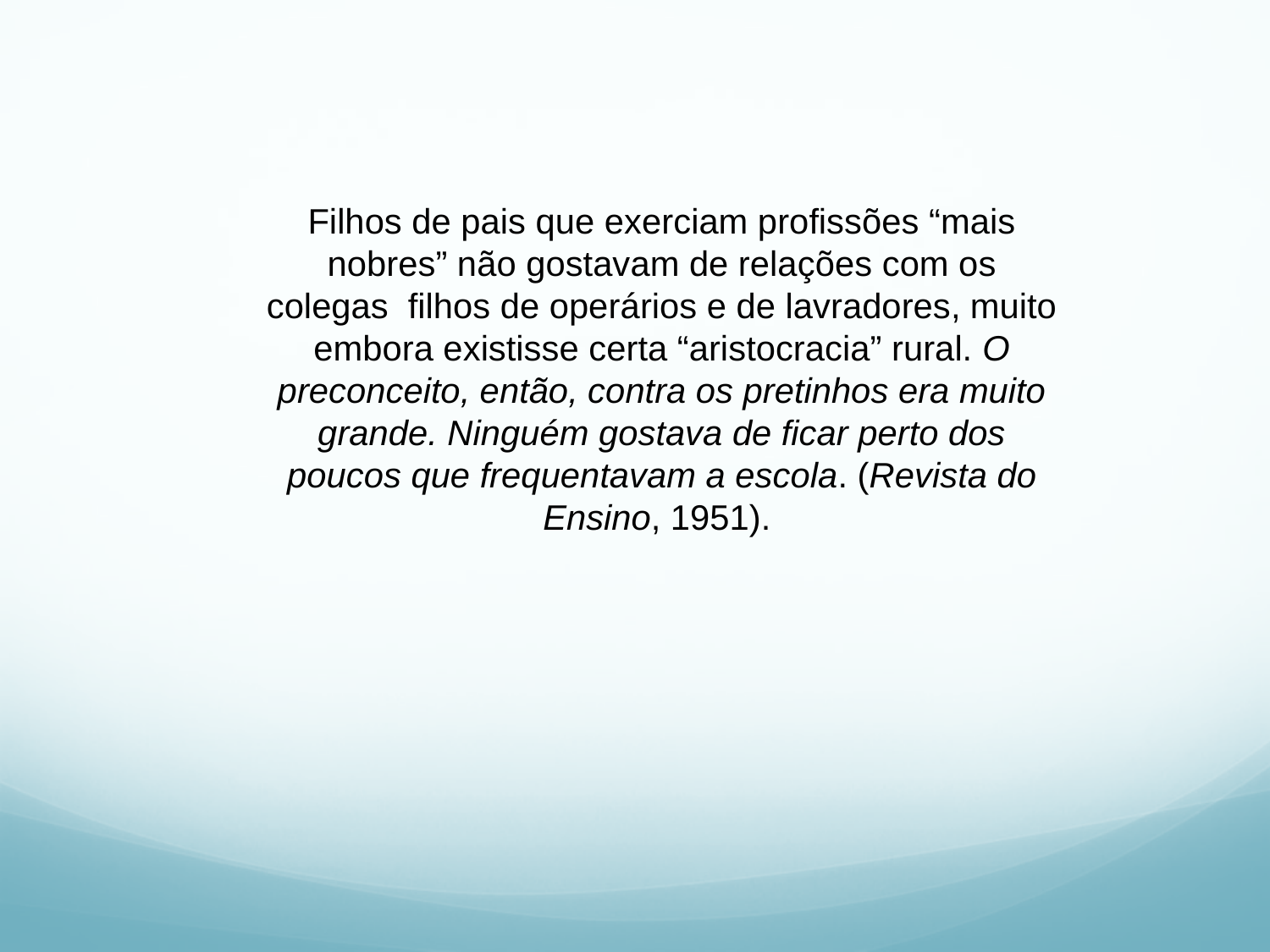

Filhos de pais que exerciam profissões “mais nobres” não gostavam de relações com os colegas  filhos de operários e de lavradores, muito embora existisse certa “aristocracia” rural. O preconceito, então, contra os pretinhos era muito grande. Ninguém gostava de ficar perto dos poucos que frequentavam a escola. (Revista do Ensino, 1951).